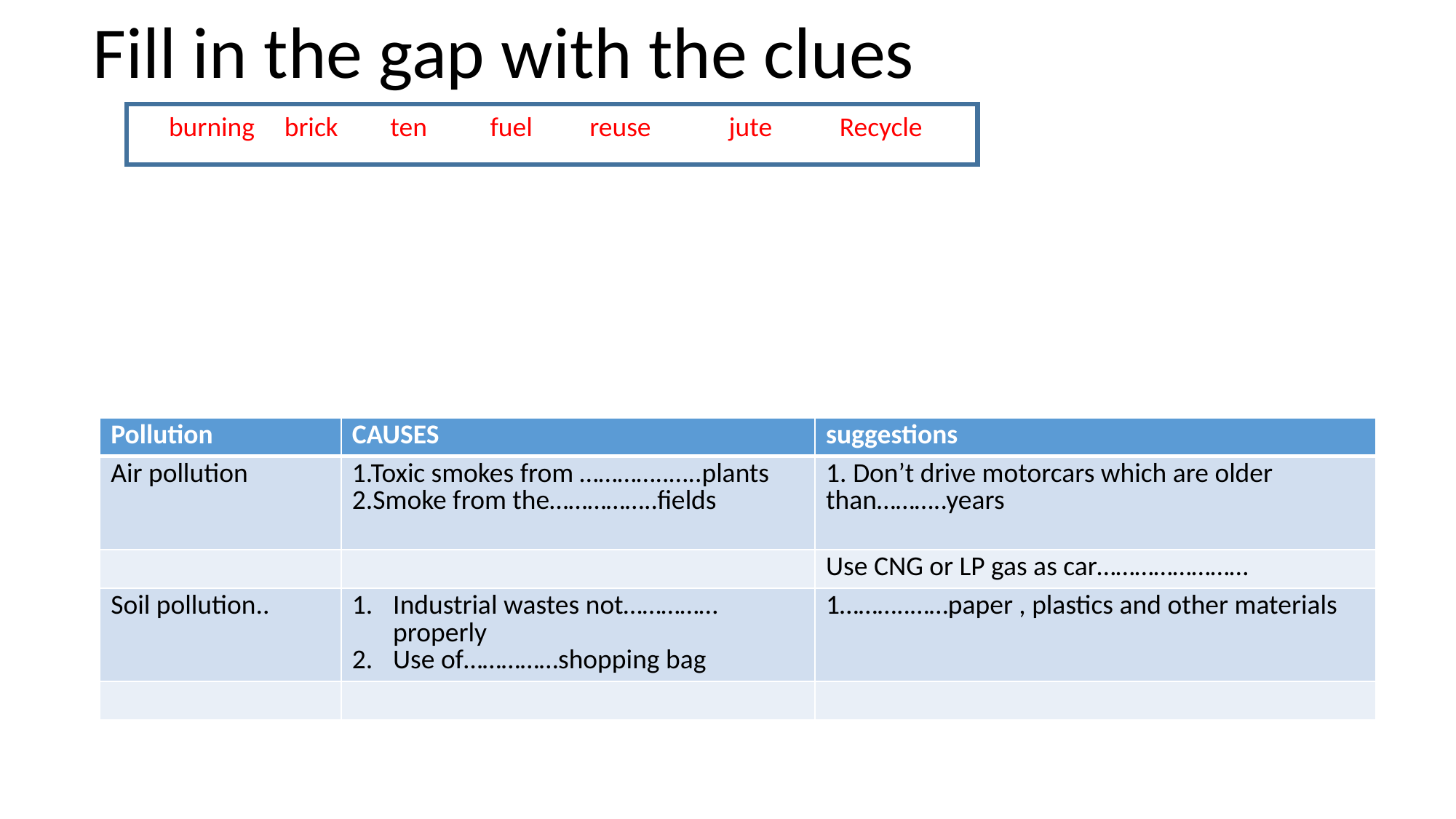

Fill in the gap with the clues

burning
brick
ten
fuel
reuse
jute
Recycle
| Pollution | CAUSES | suggestions |
| --- | --- | --- |
| Air pollution | 1.Toxic smokes from …………..…..plants 2.Smoke from the……………..fields | 1. Don’t drive motorcars which are older than………..years |
|  |  | Use CNG or LP gas as car…………………… |
| Soil pollution.. | Industrial wastes not……………properly Use of……………shopping bag | 1………..……paper , plastics and other materials |
|  |  |  |